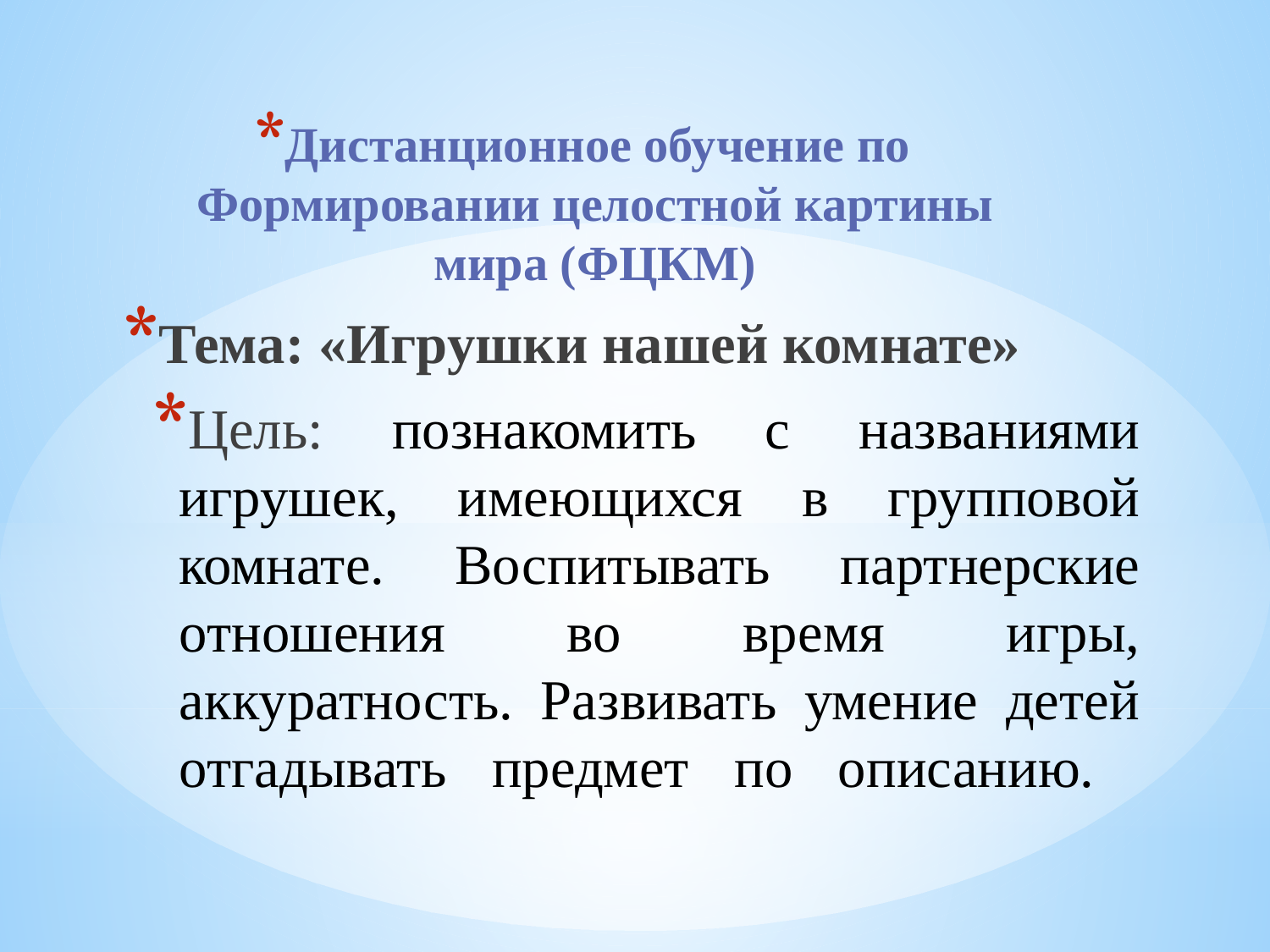

Дистанционное обучение по Формировании целостной картины мира (ФЦКМ)
Тема: «Игрушки нашей комнате»
# Цель: познакомить с названиями игрушек, имеющихся в групповой комнате. Воспитывать партнерские отношения во время игры, аккуратность. Развивать умение детей отгадывать предмет по описанию.